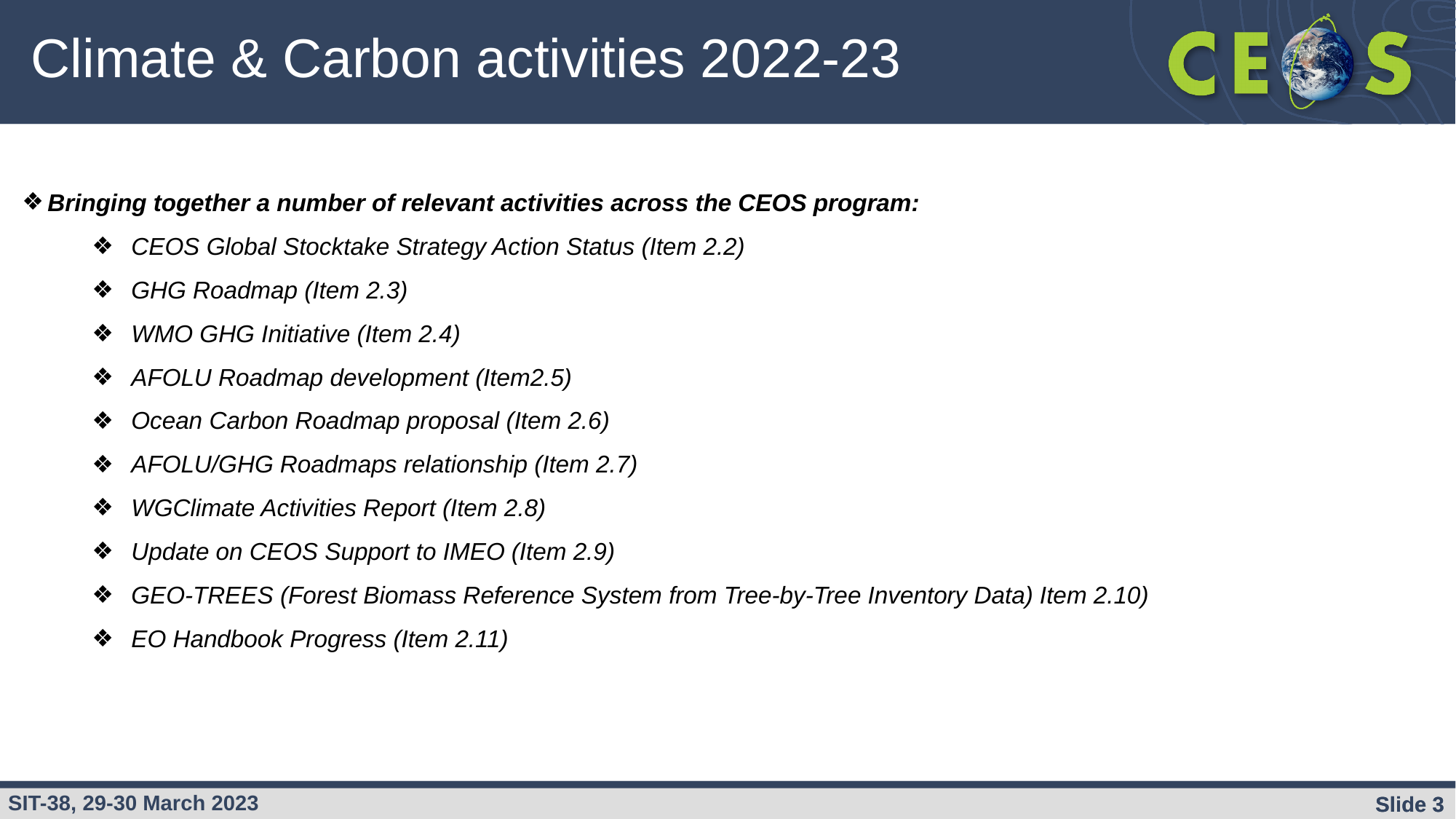

Climate & Carbon activities 2022-23

Bringing together a number of relevant activities across the CEOS program:
CEOS Global Stocktake Strategy Action Status (Item 2.2)
GHG Roadmap (Item 2.3)
WMO GHG Initiative (Item 2.4)
AFOLU Roadmap development (Item2.5)
Ocean Carbon Roadmap proposal (Item 2.6)
AFOLU/GHG Roadmaps relationship (Item 2.7)
WGClimate Activities Report (Item 2.8)
Update on CEOS Support to IMEO (Item 2.9)
GEO-TREES (Forest Biomass Reference System from Tree-by-Tree Inventory Data) Item 2.10)
EO Handbook Progress (Item 2.11)

Slide 3